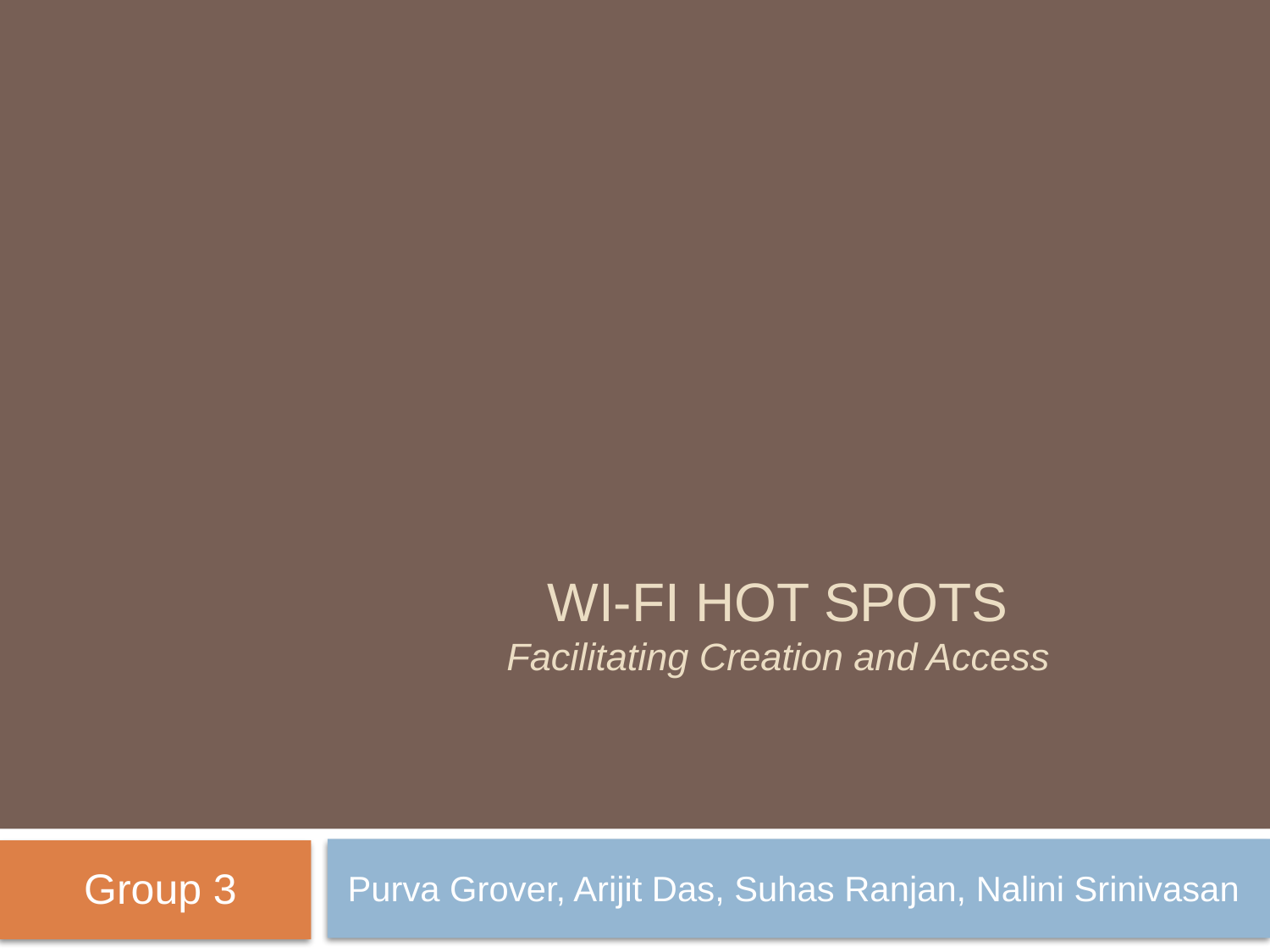

# WI-FI HOT SPOTS Facilitating Creation and Access
Purva Grover, Arijit Das, Suhas Ranjan, Nalini Srinivasan
Group 3